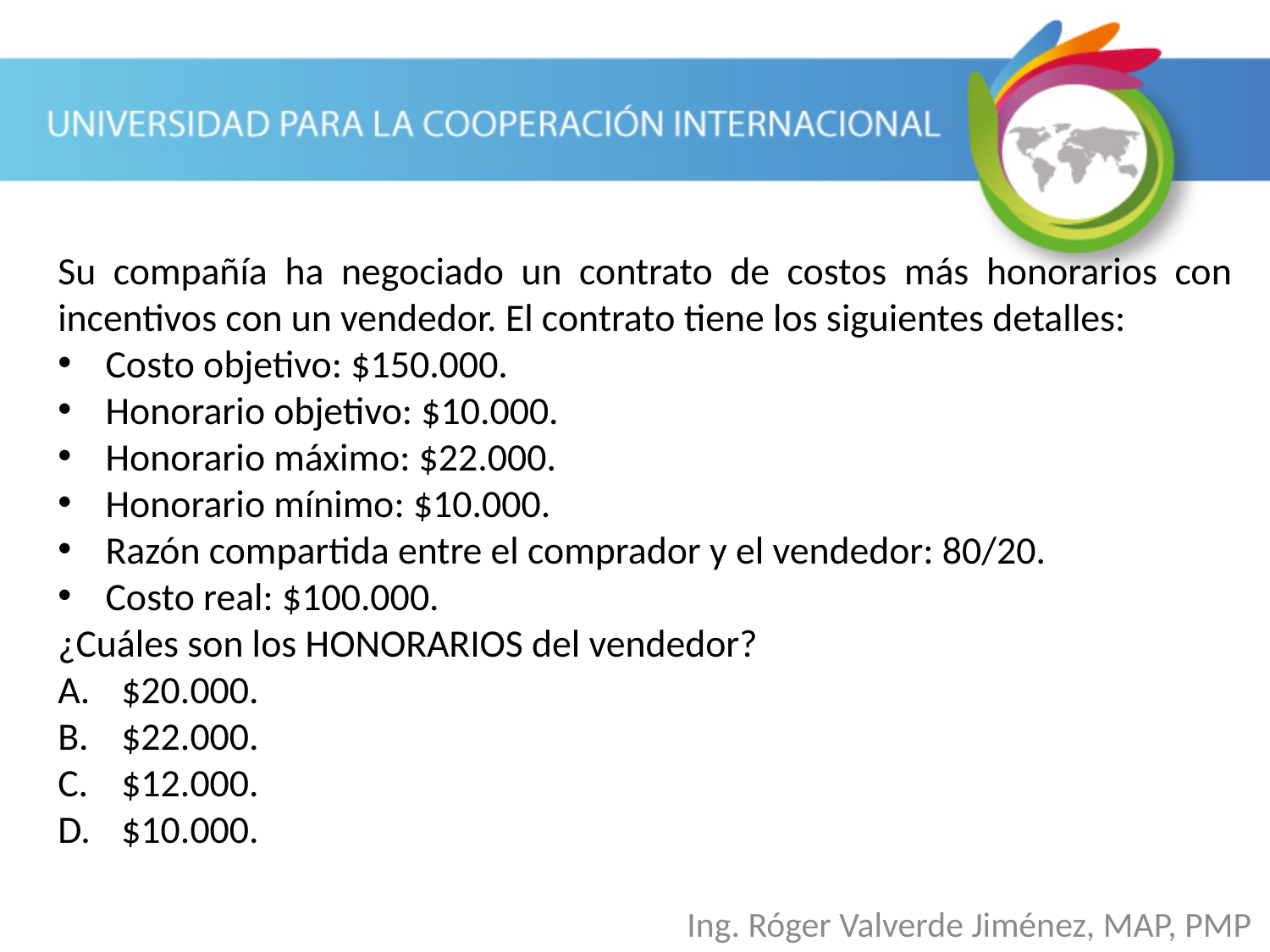

Su compañía ha negociado un contrato de costos más honorarios con incentivos con un vendedor. El contrato tiene los siguientes detalles:
Costo objetivo: $150.000.
Honorario objetivo: $10.000.
Honorario máximo: $22.000.
Honorario mínimo: $10.000.
Razón compartida entre el comprador y el vendedor: 80/20.
Costo real: $100.000.
¿Cuáles son los HONORARIOS del vendedor?
$20.000.
$22.000.
$12.000.
$10.000.

Ing. Róger Valverde Jiménez, MAP, PMP